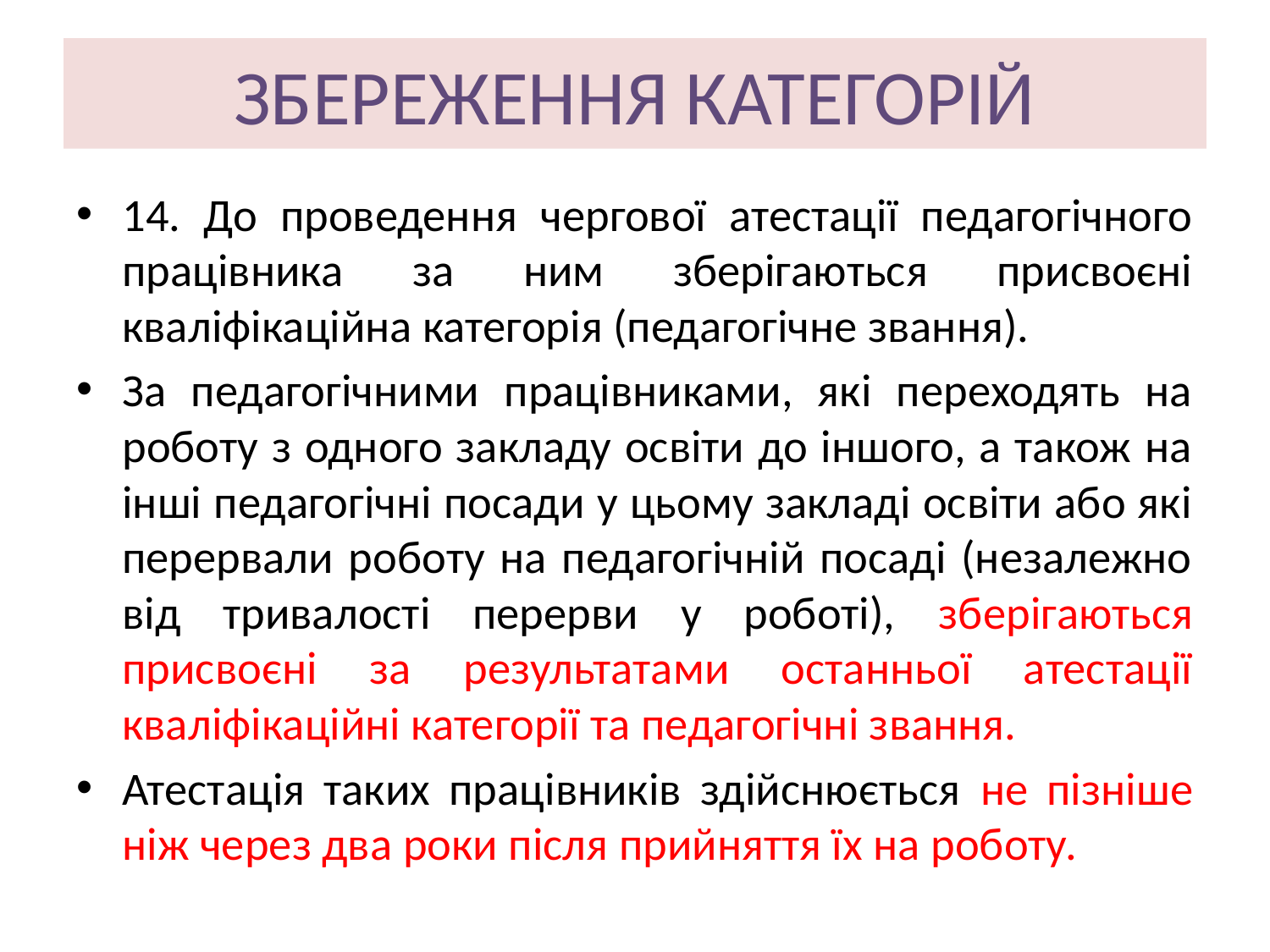

# ЗБЕРЕЖЕННЯ КАТЕГОРІЙ
14. До проведення чергової атестації педагогічного працівника за ним зберігаються присвоєні кваліфікаційна категорія (педагогічне звання).
За педагогічними працівниками, які переходять на роботу з одного закладу освіти до іншого, а також на інші педагогічні посади у цьому закладі освіти або які перервали роботу на педагогічній посаді (незалежно від тривалості перерви у роботі), зберігаються присвоєні за результатами останньої атестації кваліфікаційні категорії та педагогічні звання.
Атестація таких працівників здійснюється не пізніше ніж через два роки після прийняття їх на роботу.